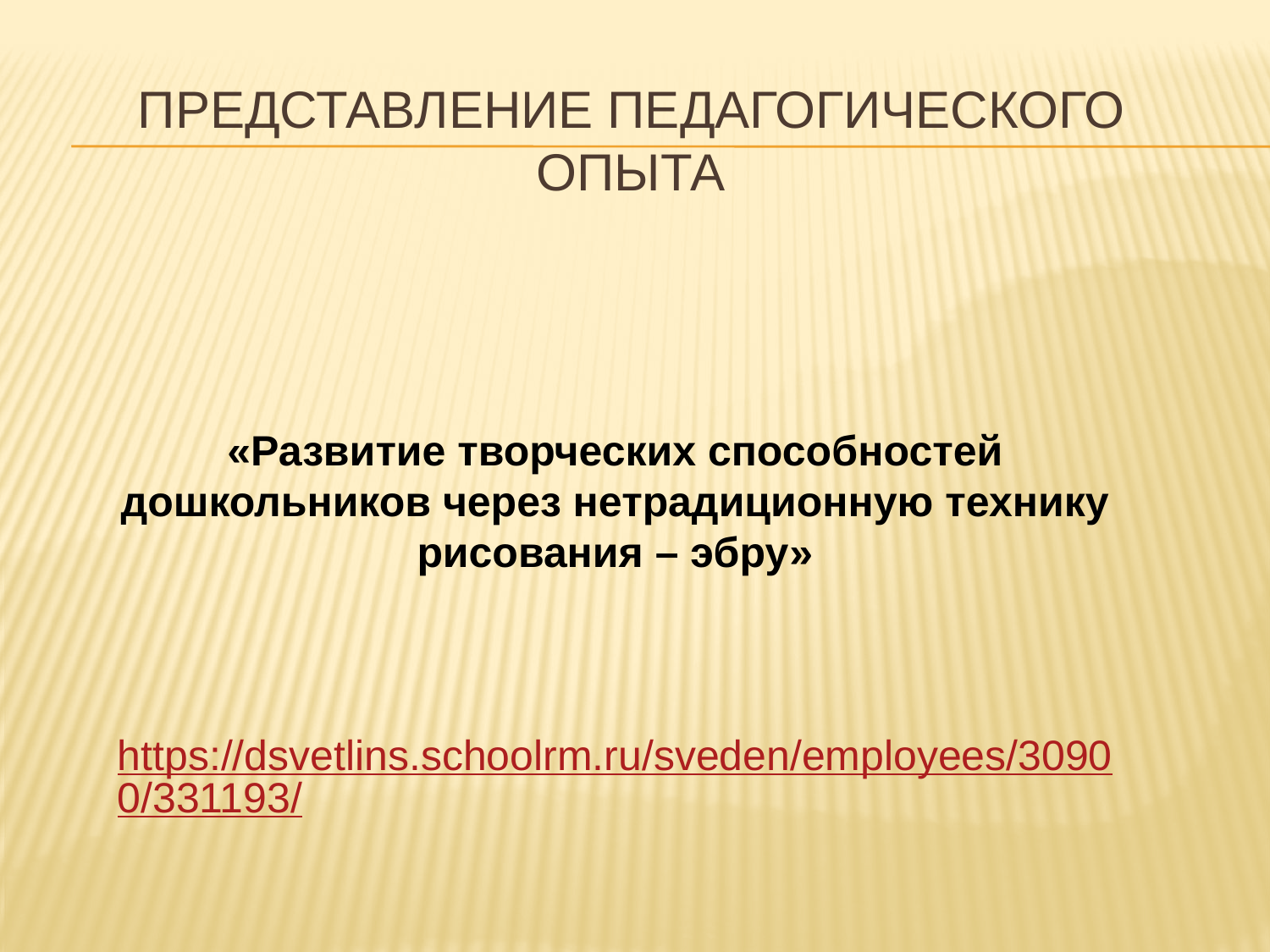

# Представление педагогического опыта

«Развитие творческих способностей дошкольников через нетрадиционную технику рисования – эбру»

https://dsvetlins.schoolrm.ru/sveden/employees/30900/331193/